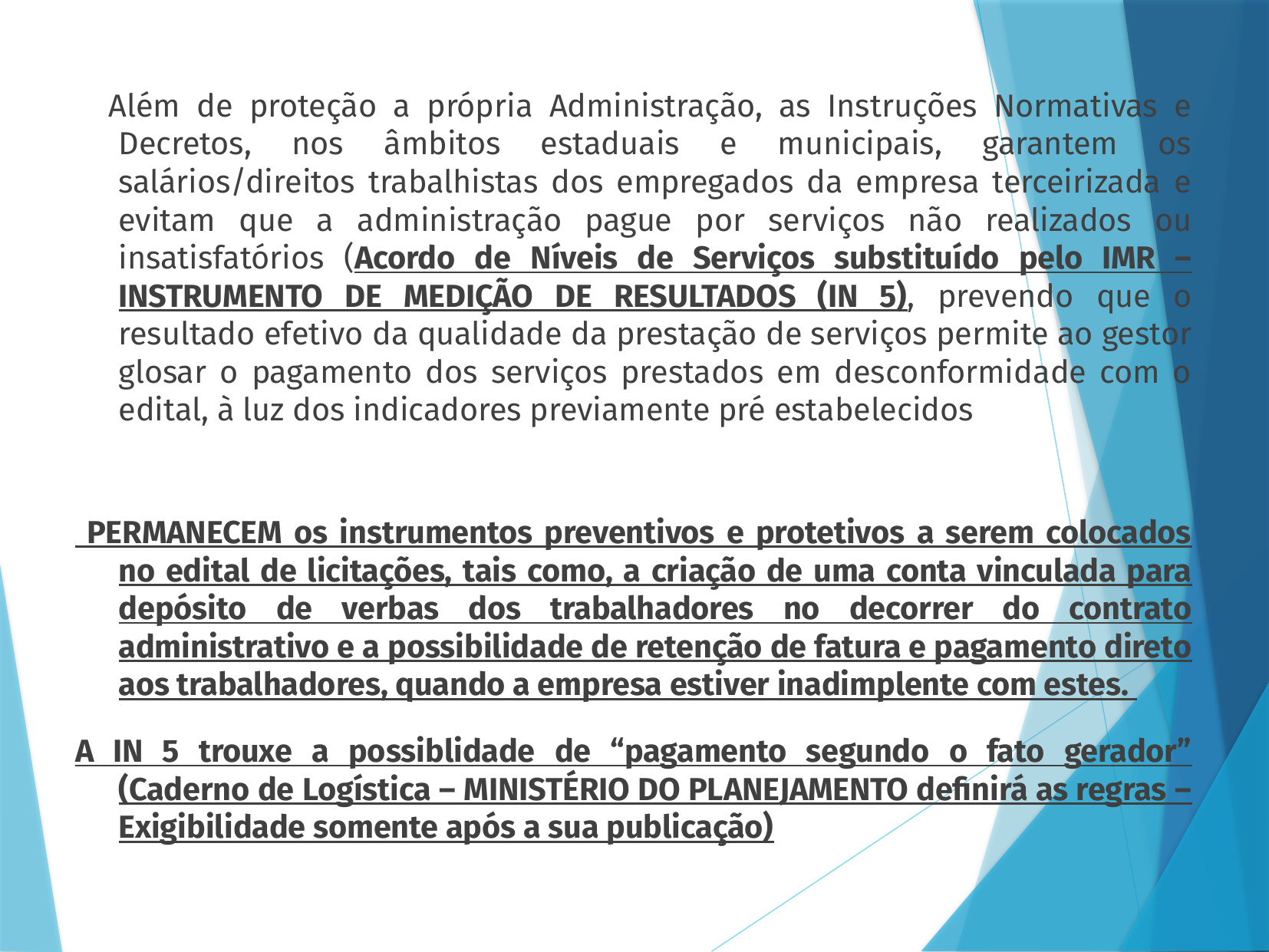

Além de proteção a própria Administração, as Instruções Normativas e Decretos, nos âmbitos estaduais e municipais, garantem os salários/direitos trabalhistas dos empregados da empresa terceirizada e evitam que a administração pague por serviços não realizados ou insatisfatórios (Acordo de Níveis de Serviços substituído pelo IMR – INSTRUMENTO DE MEDIÇÃO DE RESULTADOS (IN 5), prevendo que o resultado efetivo da qualidade da prestação de serviços permite ao gestor glosar o pagamento dos serviços prestados em desconformidade com o edital, à luz dos indicadores previamente pré estabelecidos

 PERMANECEM os instrumentos preventivos e protetivos a serem colocados no edital de licitações, tais como, a criação de uma conta vinculada para depósito de verbas dos trabalhadores no decorrer do contrato administrativo e a possibilidade de retenção de fatura e pagamento direto aos trabalhadores, quando a empresa estiver inadimplente com estes.
A IN 5 trouxe a possiblidade de “pagamento segundo o fato gerador” (Caderno de Logística – MINISTÉRIO DO PLANEJAMENTO definirá as regras – Exigibilidade somente após a sua publicação)